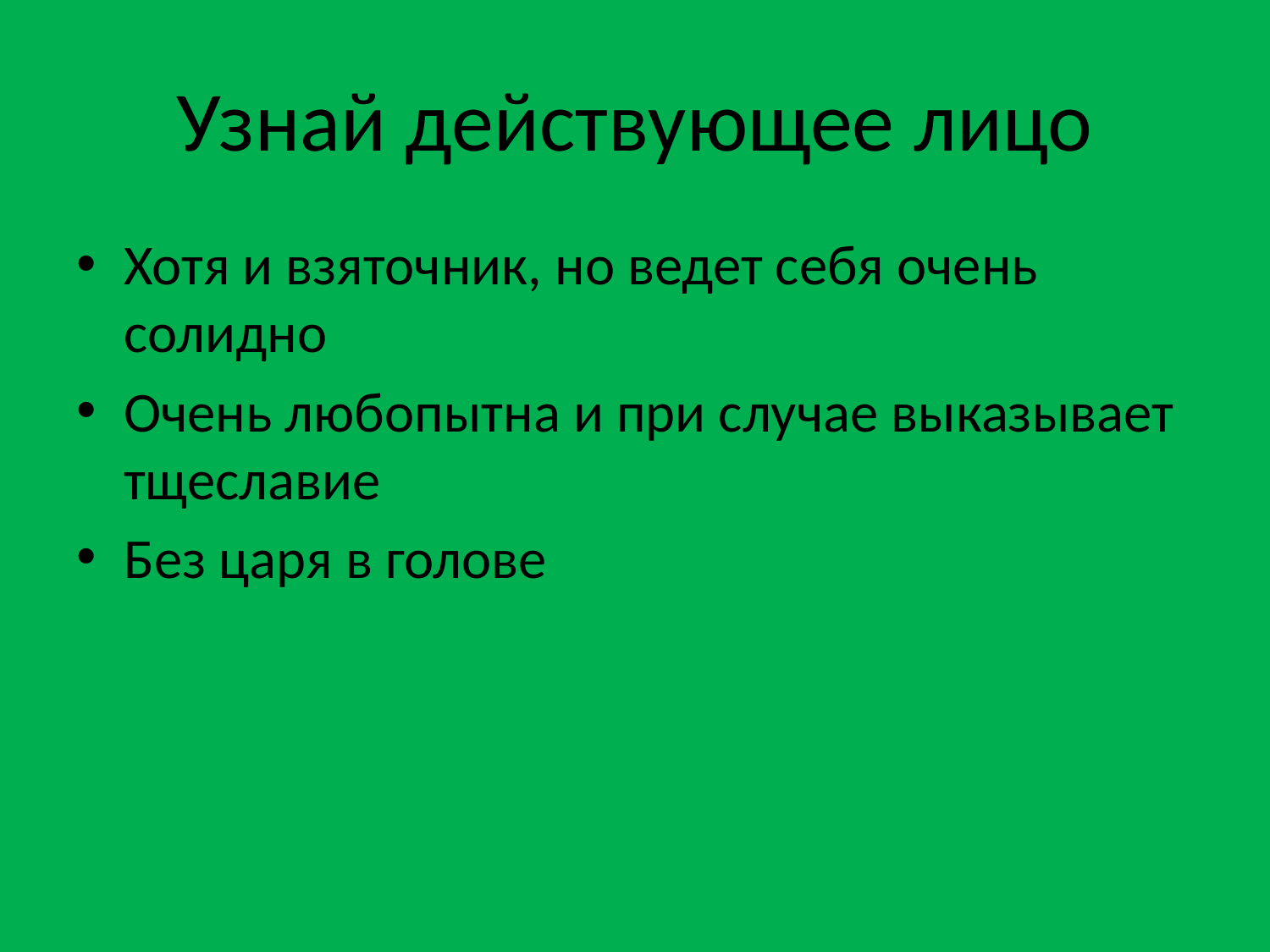

# Узнай действующее лицо
Хотя и взяточник, но ведет себя очень солидно
Очень любопытна и при случае выказывает тщеславие
Без царя в голове